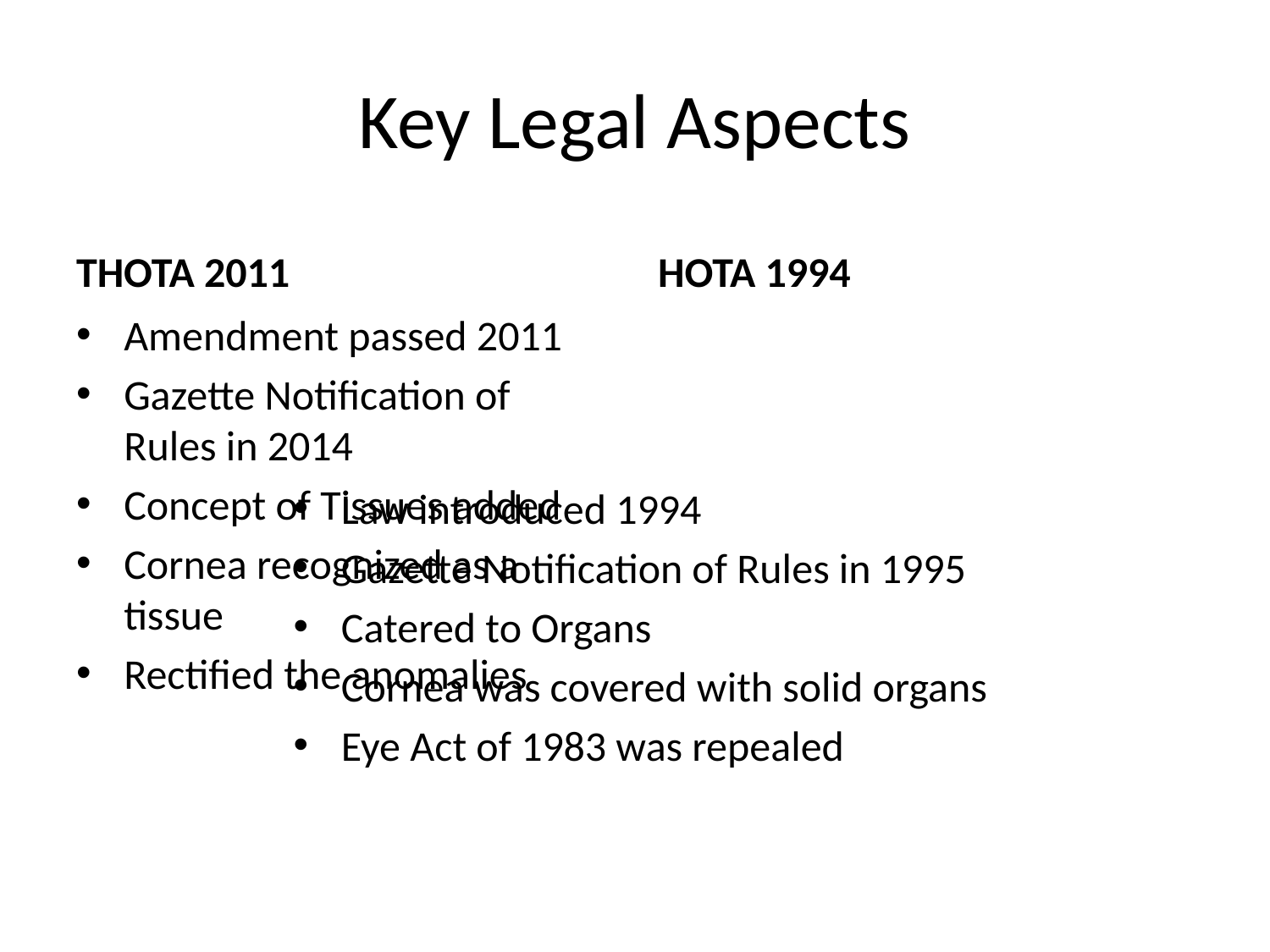

# Key Legal Aspects
THOTA 2011
HOTA 1994
Amendment passed 2011
Gazette Notification of Rules in 2014
Concept of Tissues added
Cornea recognized as a tissue
Rectified the anomalies
Law introduced 1994
Gazette Notification of Rules in 1995
Catered to Organs
Cornea was covered with solid organs
Eye Act of 1983 was repealed